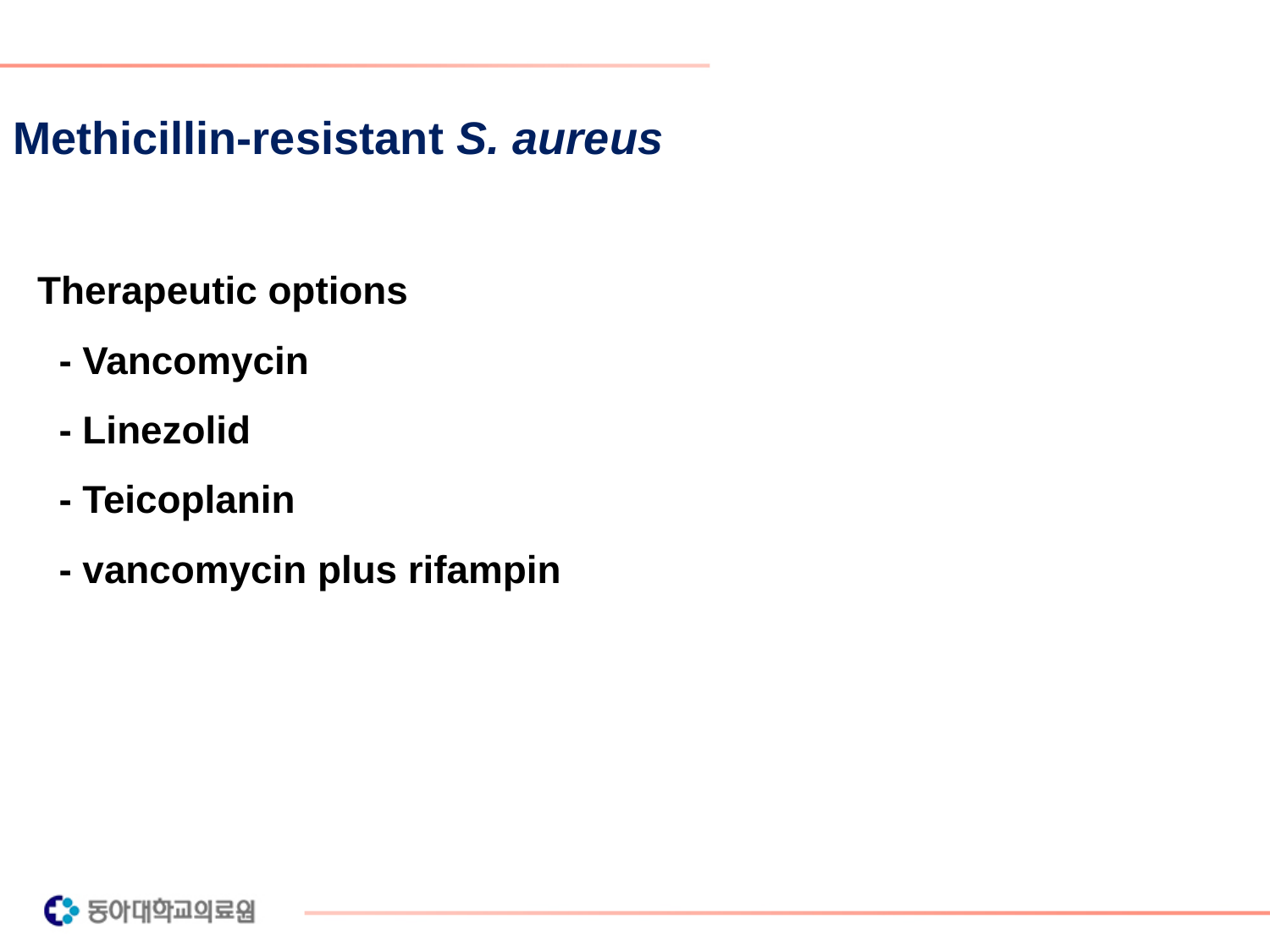

Methicillin-resistant S. aureus
Therapeutic options
  - Vancomycin
  - Linezolid
  - Teicoplanin
  - vancomycin plus rifampin